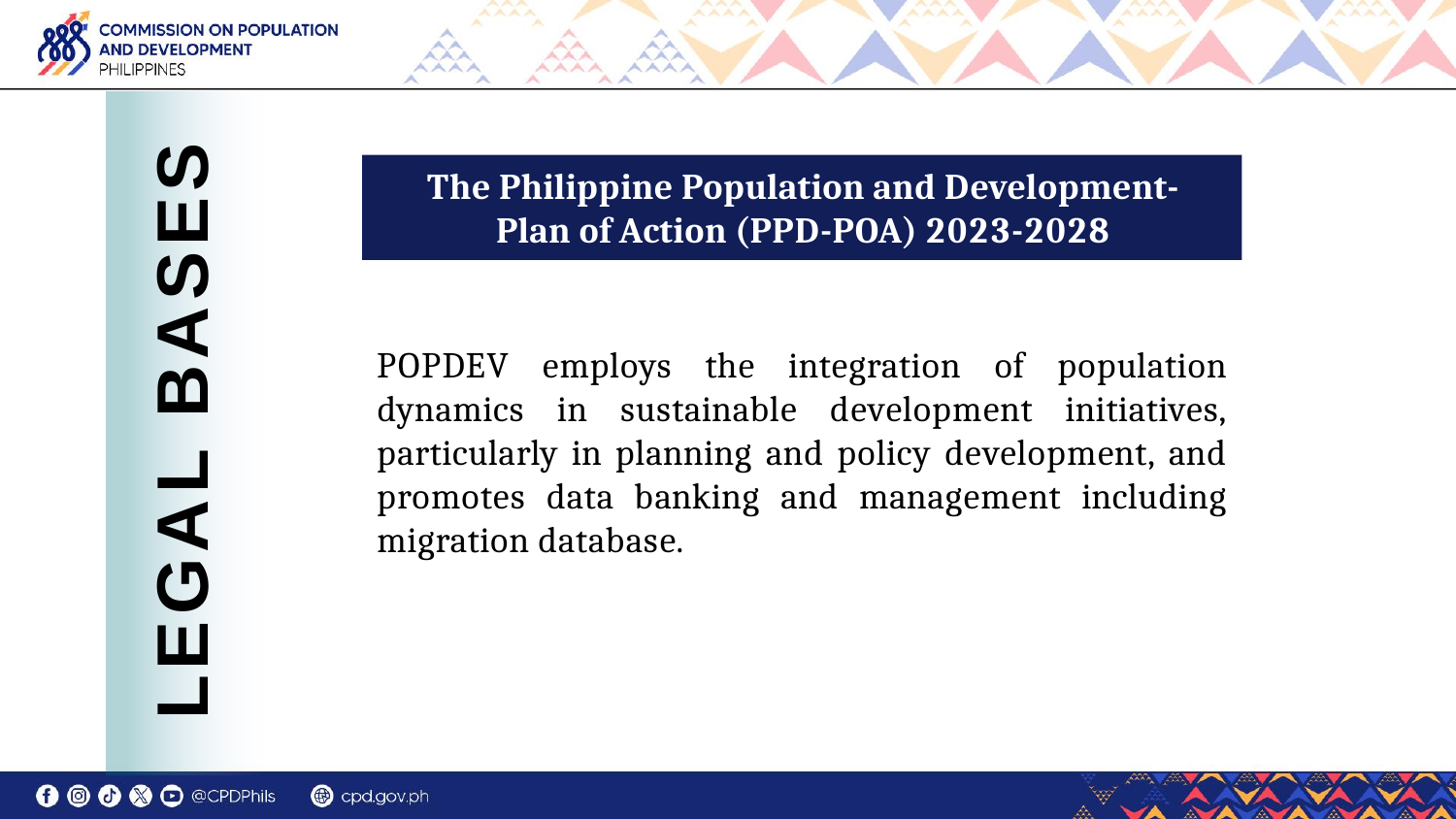

LEGAL BASES
The Philippine Population and Development-Plan of Action (PPD-POA) 2023-2028

POPDEV employs the integration of population dynamics in sustainable development initiatives, particularly in planning and policy development, and promotes data banking and management including migration database.